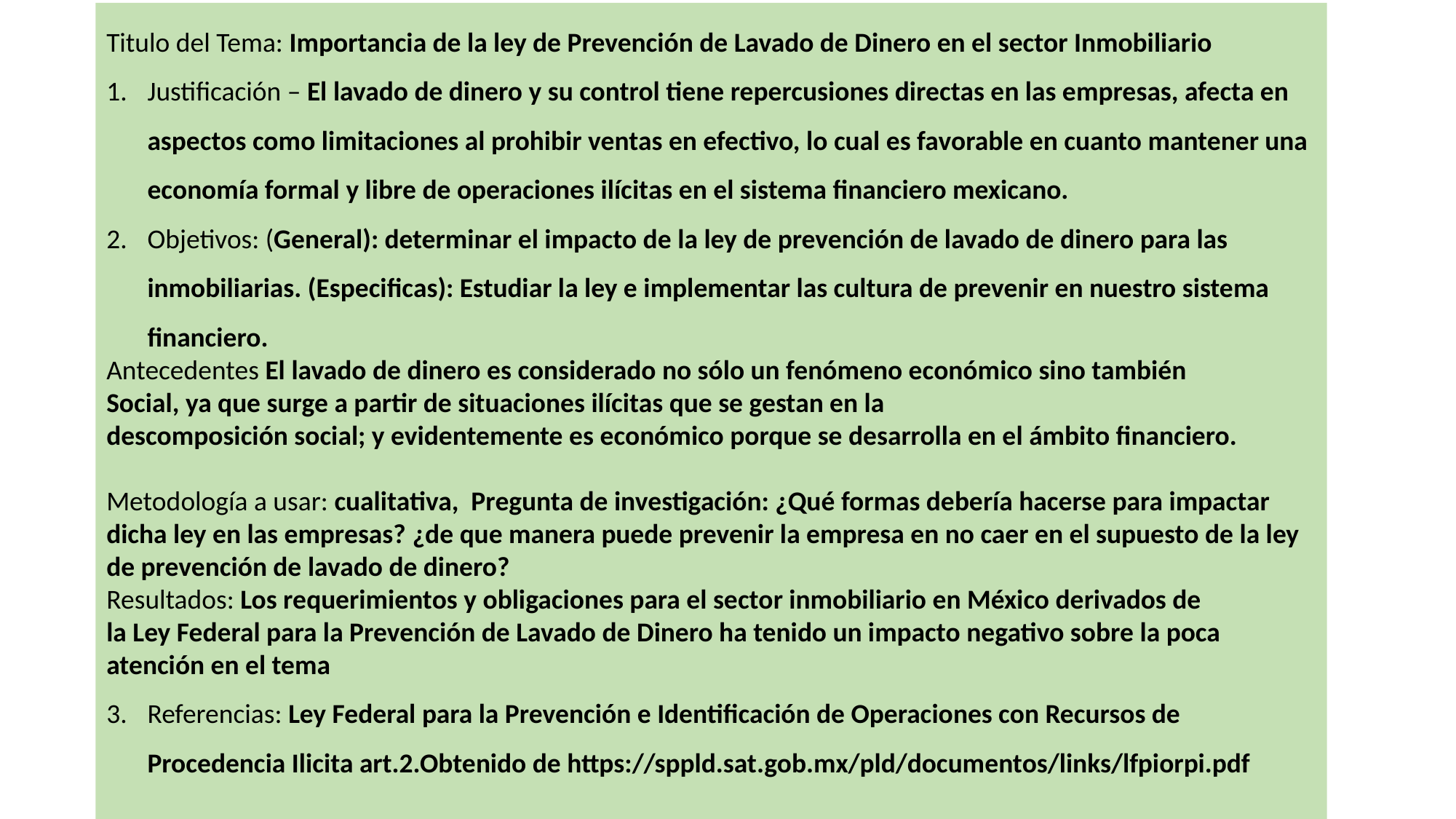

Titulo del Tema: Importancia de la ley de Prevención de Lavado de Dinero en el sector Inmobiliario
Justificación – El lavado de dinero y su control tiene repercusiones directas en las empresas, afecta en aspectos como limitaciones al prohibir ventas en efectivo, lo cual es favorable en cuanto mantener una economía formal y libre de operaciones ilícitas en el sistema financiero mexicano.
Objetivos: (General): determinar el impacto de la ley de prevención de lavado de dinero para las inmobiliarias. (Especificas): Estudiar la ley e implementar las cultura de prevenir en nuestro sistema financiero.
Antecedentes El lavado de dinero es considerado no sólo un fenómeno económico sino también
Social, ya que surge a partir de situaciones ilícitas que se gestan en la
descomposición social; y evidentemente es económico porque se desarrolla en el ámbito financiero.

Metodología a usar: cualitativa,  Pregunta de investigación: ¿Qué formas debería hacerse para impactar dicha ley en las empresas? ¿de que manera puede prevenir la empresa en no caer en el supuesto de la ley de prevención de lavado de dinero?
Resultados: Los requerimientos y obligaciones para el sector inmobiliario en México derivados de
la Ley Federal para la Prevención de Lavado de Dinero ha tenido un impacto negativo sobre la poca atención en el tema
Referencias: Ley Federal para la Prevención e Identificación de Operaciones con Recursos de Procedencia Ilicita art.2.Obtenido de https://sppld.sat.gob.mx/pld/documentos/links/lfpiorpi.pdf